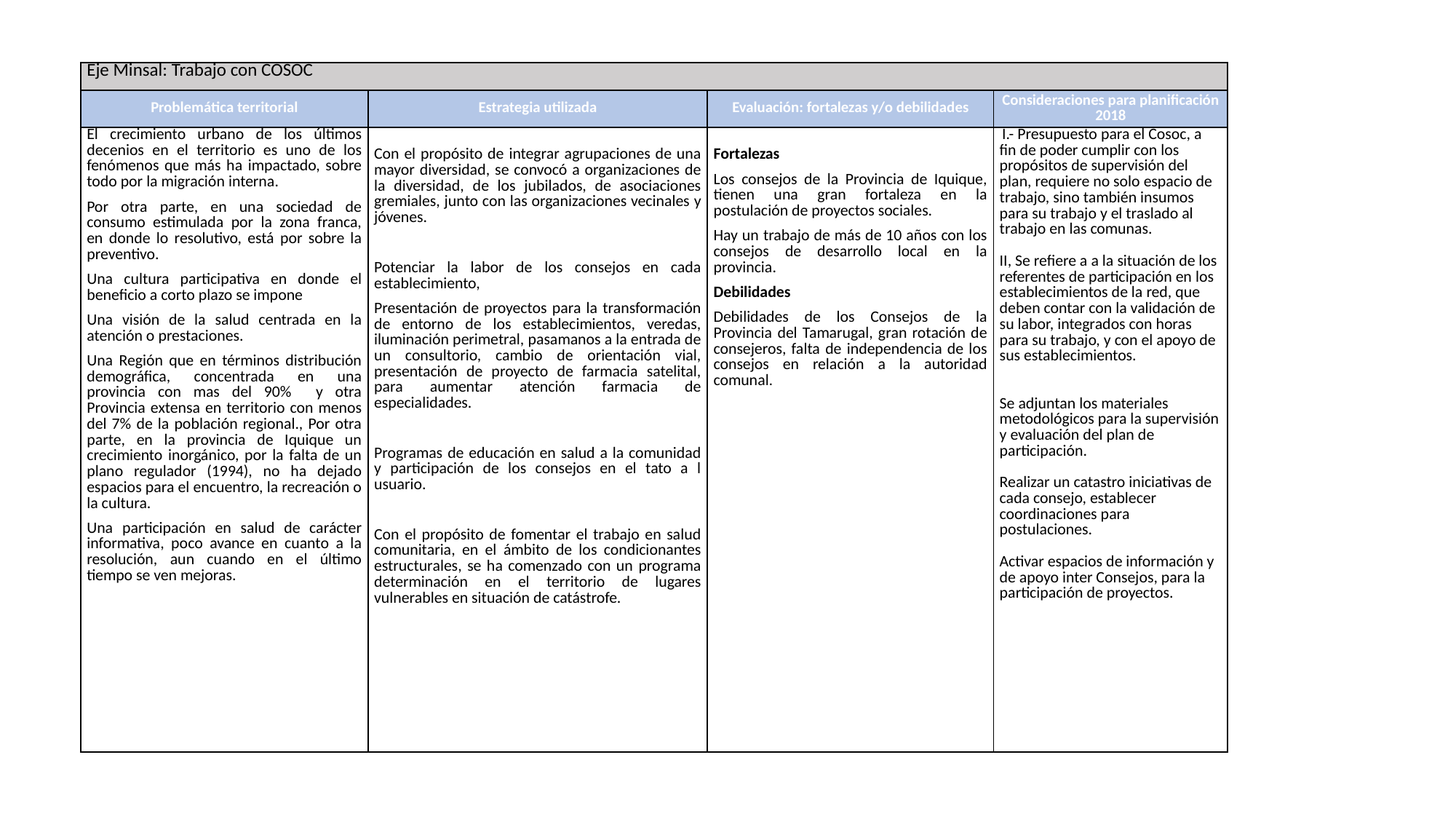

| Eje Minsal: Trabajo con COSOC |  |  |  |
| --- | --- | --- | --- |
| Problemática territorial | Estrategia utilizada | Evaluación: fortalezas y/o debilidades | Consideraciones para planificación 2018 |
| El crecimiento urbano de los últimos decenios en el territorio es uno de los fenómenos que más ha impactado, sobre todo por la migración interna. Por otra parte, en una sociedad de consumo estimulada por la zona franca, en donde lo resolutivo, está por sobre la preventivo. Una cultura participativa en donde el beneficio a corto plazo se impone Una visión de la salud centrada en la atención o prestaciones. Una Región que en términos distribución demográfica, concentrada en una provincia con mas del 90% y otra Provincia extensa en territorio con menos del 7% de la población regional., Por otra parte, en la provincia de Iquique un crecimiento inorgánico, por la falta de un plano regulador (1994), no ha dejado espacios para el encuentro, la recreación o la cultura. Una participación en salud de carácter informativa, poco avance en cuanto a la resolución, aun cuando en el último tiempo se ven mejoras. | Con el propósito de integrar agrupaciones de una mayor diversidad, se convocó a organizaciones de la diversidad, de los jubilados, de asociaciones gremiales, junto con las organizaciones vecinales y jóvenes. Potenciar la labor de los consejos en cada establecimiento, Presentación de proyectos para la transformación de entorno de los establecimientos, veredas, iluminación perimetral, pasamanos a la entrada de un consultorio, cambio de orientación vial, presentación de proyecto de farmacia satelital, para aumentar atención farmacia de especialidades. Programas de educación en salud a la comunidad y participación de los consejos en el tato a l usuario.   Con el propósito de fomentar el trabajo en salud comunitaria, en el ámbito de los condicionantes estructurales, se ha comenzado con un programa determinación en el territorio de lugares vulnerables en situación de catástrofe. | Fortalezas Los consejos de la Provincia de Iquique, tienen una gran fortaleza en la postulación de proyectos sociales. Hay un trabajo de más de 10 años con los consejos de desarrollo local en la provincia. Debilidades Debilidades de los Consejos de la Provincia del Tamarugal, gran rotación de consejeros, falta de independencia de los consejos en relación a la autoridad comunal. | I.- Presupuesto para el Cosoc, a fin de poder cumplir con los propósitos de supervisión del plan, requiere no solo espacio de trabajo, sino también insumos para su trabajo y el traslado al trabajo en las comunas.   II, Se refiere a a la situación de los referentes de participación en los establecimientos de la red, que deben contar con la validación de su labor, integrados con horas para su trabajo, y con el apoyo de sus establecimientos.     Se adjuntan los materiales metodológicos para la supervisión y evaluación del plan de participación. Realizar un catastro iniciativas de cada consejo, establecer coordinaciones para postulaciones. Activar espacios de información y de apoyo inter Consejos, para la participación de proyectos. |